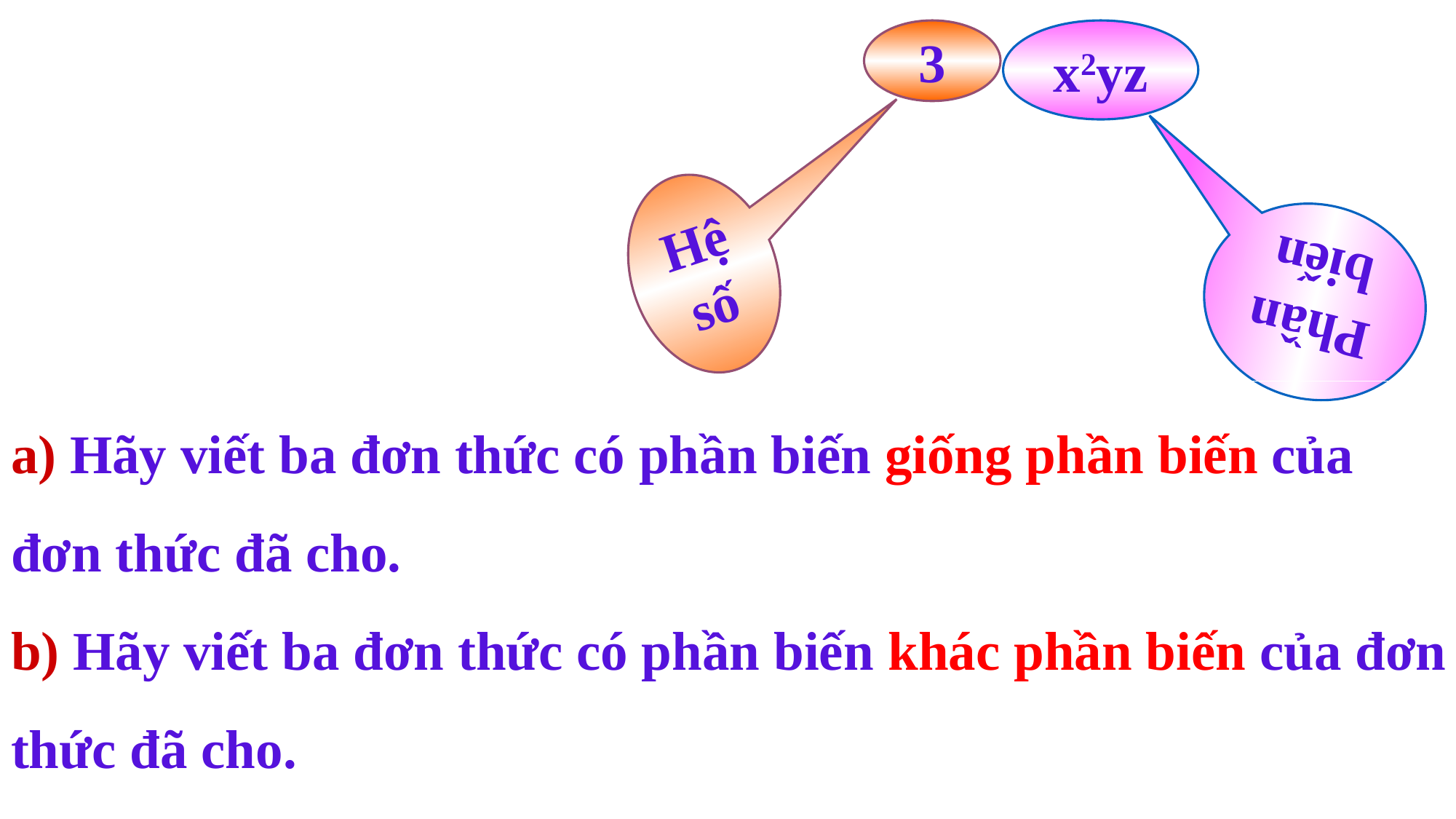

3
Hệ số
x2yz
Phần biến
a) Hãy viết ba đơn thức có phần biến giống phần biến của đơn thức đã cho.
b) Hãy viết ba đơn thức có phần biến khác phần biến của đơn thức đã cho.